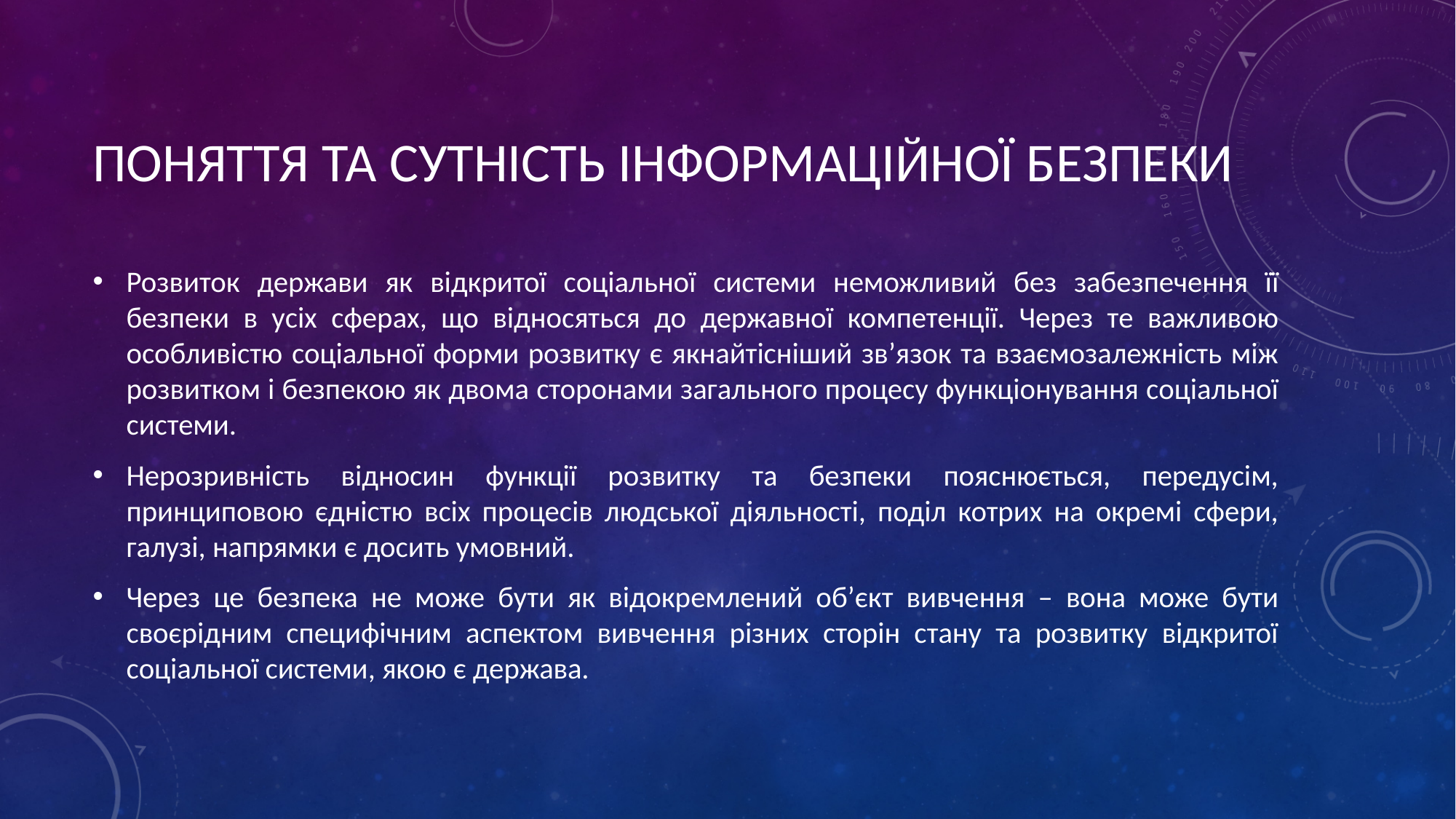

# Поняття та сутність інформаційної безпеки
Розвиток держави як відкритої соціальної системи неможливий без забезпечення її безпеки в усіх сферах, що відносяться до державної компетенції. Через те важливою особливістю соціальної форми розвитку є якнайтісніший зв’язок та взаємозалежність між розвитком і безпекою як двома сторонами загального процесу функціонування соціальної системи.
Нерозривність відносин функції розвитку та безпеки пояснюється, передусім, принциповою єдністю всіх процесів людської діяльності, поділ котрих на окремі сфери, галузі, напрямки є досить умовний.
Через це безпека не може бути як відокремлений об’єкт вивчення – вона може бути своєрідним специфічним аспектом вивчення різних сторін стану та розвитку відкритої соціальної системи, якою є держава.